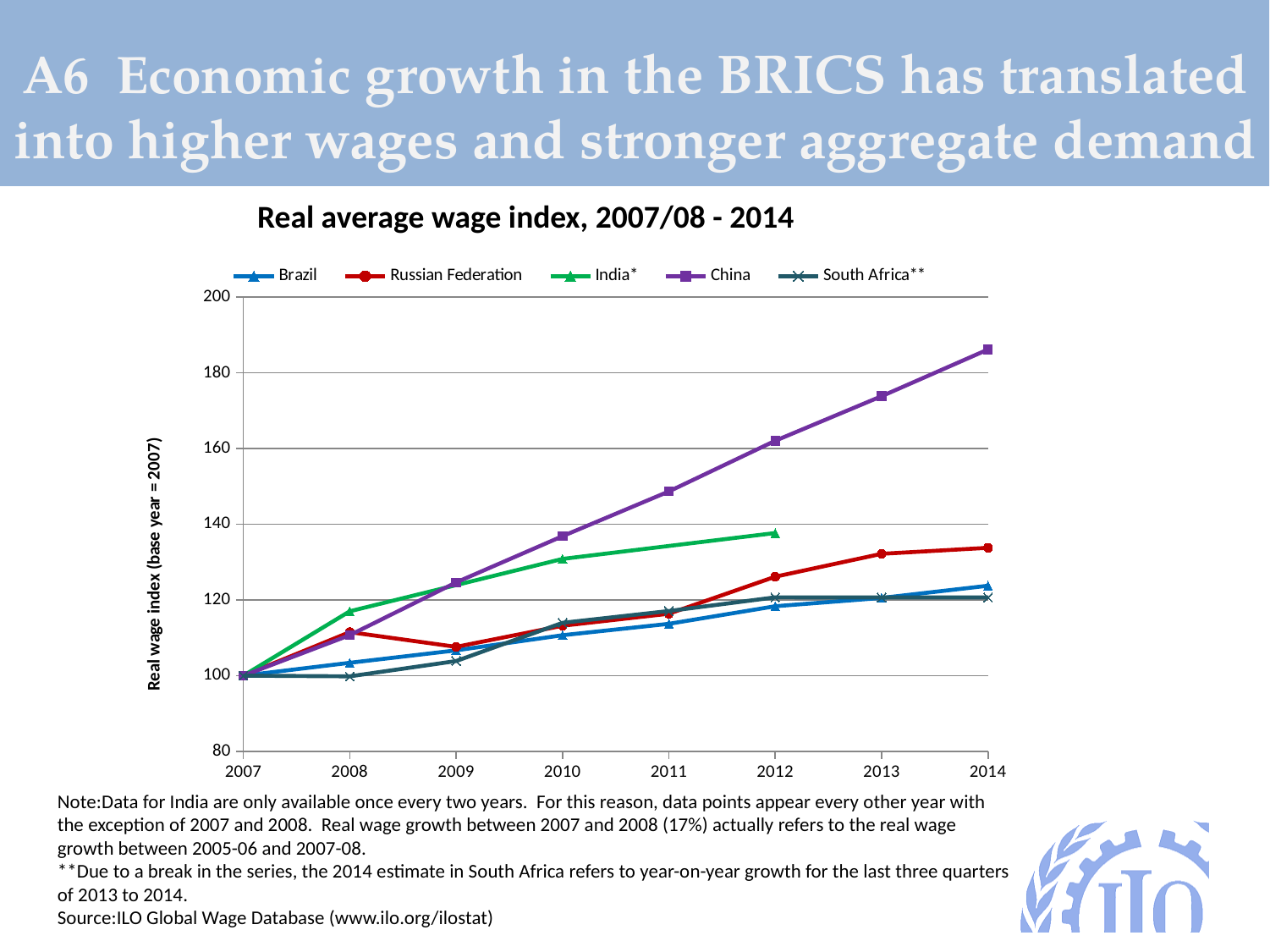

A6  Economic growth in the BRICS has translated into higher wages and stronger aggregate demand
Real average wage index, 2007/08 - 2014

### Chart

| Category | Brazil | Russian Federation | India* | China | South Africa** |
|---|---|---|---|---|---|
| 2007 | 100.0 | 100.0 | 100.0 | 100.0 | 100.0 |
| 2008 | 103.39498050316782 | 111.5 | 117.00002464928927 | 110.69389075965323 | 99.81833124270081 |
| 2009 | 106.67628440694317 | 107.5975 | None | 124.63880864603702 | 103.85397292270426 |
| 2010 | 110.67973697571158 | 113.19257 | 130.84385005830012 | 136.85410352534473 | 113.9538907392188 |
| 2011 | 113.68446266785027 | 116.36196196 | None | 148.68600956483183 | 117.06821229291923 |
| 2012 | 118.3368854429865 | 126.13636676464002 | 137.6880116926355 | 162.0677504256667 | 120.68861109909597 |
| 2013 | 120.52423956900162 | 132.19091236934275 | None | 173.8526246392493 | 120.65400752627708 |
| 2014 | 123.74786430259338 | 133.77720331777488 | None | 186.196160988636 | 120.65400752627708 |
Note:Data for India are only available once every two years.  For this reason, data points appear every other year with the exception of 2007 and 2008.  Real wage growth between 2007 and 2008 (17%) actually refers to the real wage growth between 2005-06 and 2007-08.
**Due to a break in the series, the 2014 estimate in South Africa refers to year-on-year growth for the last three quarters of 2013 to 2014.
Source:ILO Global Wage Database (www.ilo.org/ilostat)